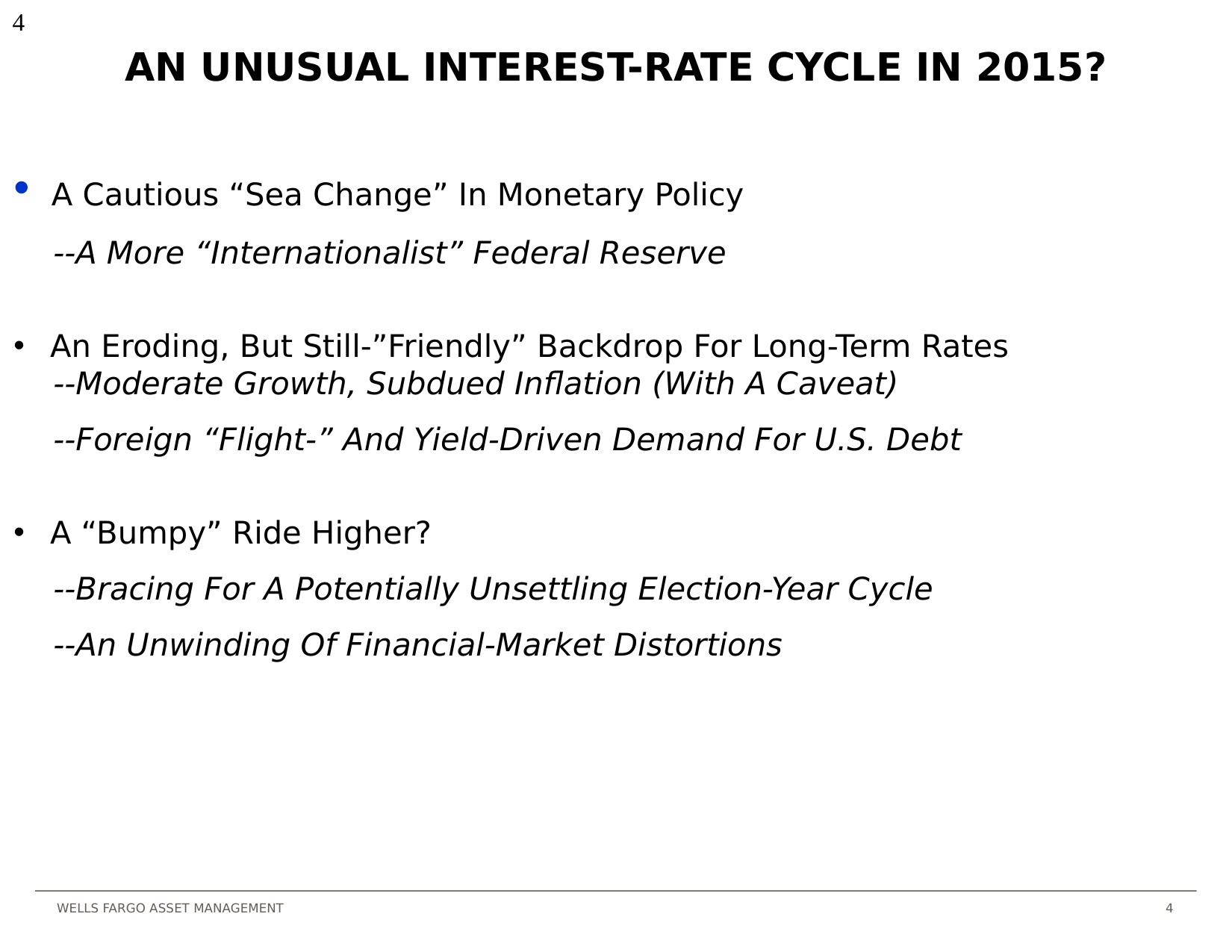

4
# AN UNUSUAL INTEREST-RATE CYCLE IN 2015?
 A Cautious “Sea Change” In Monetary Policy
    --A More “Internationalist” Federal Reserve
 An Eroding, But Still-”Friendly” Backdrop For Long-Term Rates
    --Moderate Growth, Subdued Inflation (With A Caveat)
    --Foreign “Flight-” And Yield-Driven Demand For U.S. Debt
 A “Bumpy” Ride Higher?
    --Bracing For A Potentially Unsettling Election-Year Cycle
    --An Unwinding Of Financial-Market Distortions